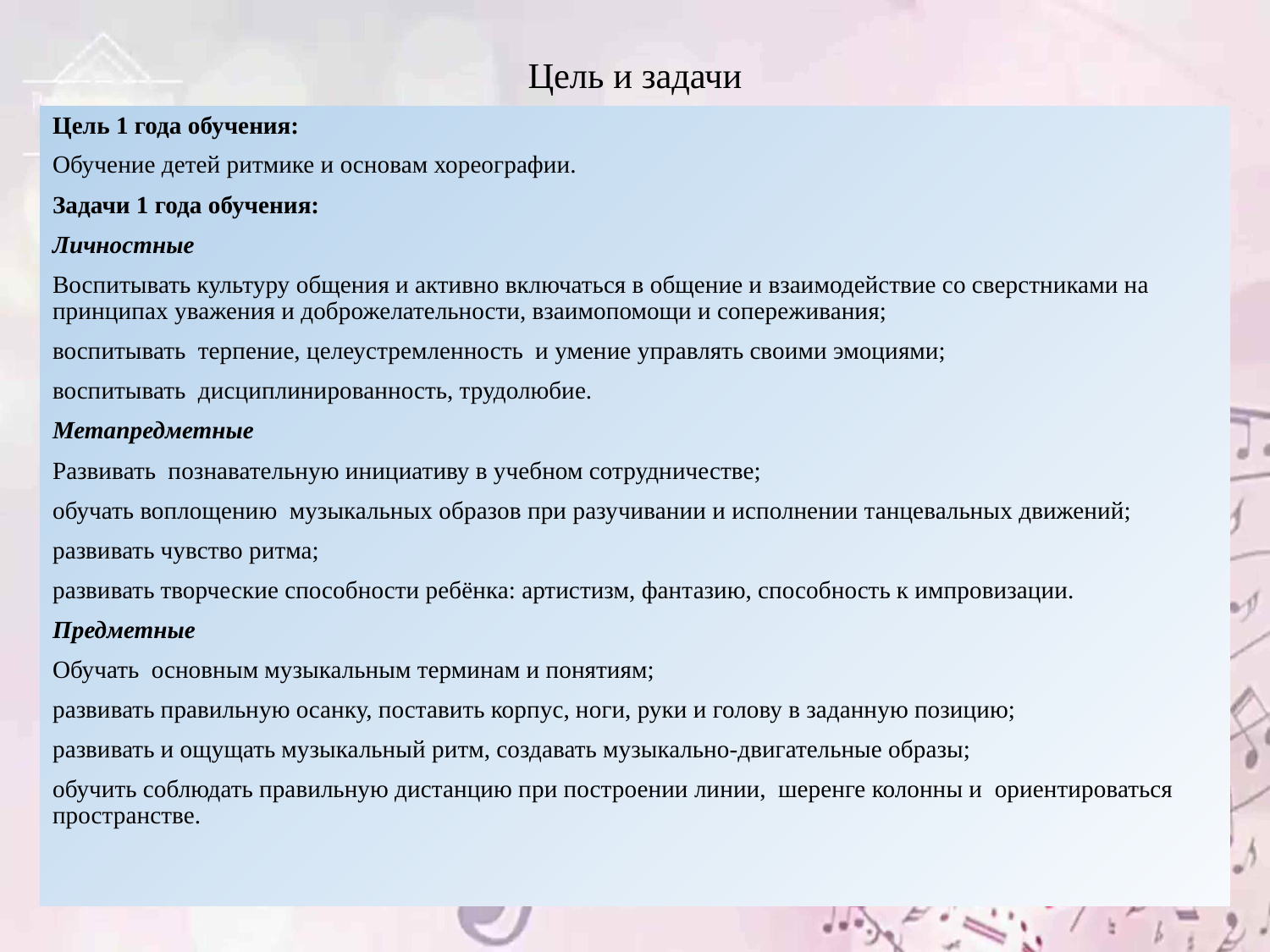

# Цель и задачи
Цель 1 года обучения:
Обучение детей ритмике и основам хореографии.
Задачи 1 года обучения:
Личностные
Воспитывать культуру общения и активно включаться в общение и взаимодействие со сверстниками на принципах уважения и доброжелательности, взаимопомощи и сопереживания;
воспитывать  терпение, целеустремленность  и умение управлять своими эмоциями;
воспитывать  дисциплинированность, трудолюбие.
Метапредметные
Развивать  познавательную инициативу в учебном сотрудничестве;
обучать воплощению  музыкальных образов при разучивании и исполнении танцевальных движений;
развивать чувство ритма;
развивать творческие способности ребёнка: артистизм, фантазию, способность к импровизации.
Предметные
Обучать  основным музыкальным терминам и понятиям;
развивать правильную осанку, поставить корпус, ноги, руки и голову в заданную позицию;
развивать и ощущать музыкальный ритм, создавать музыкально-двигательные образы;
обучить соблюдать правильную дистанцию при построении линии,  шеренге колонны и  ориентироваться пространстве.